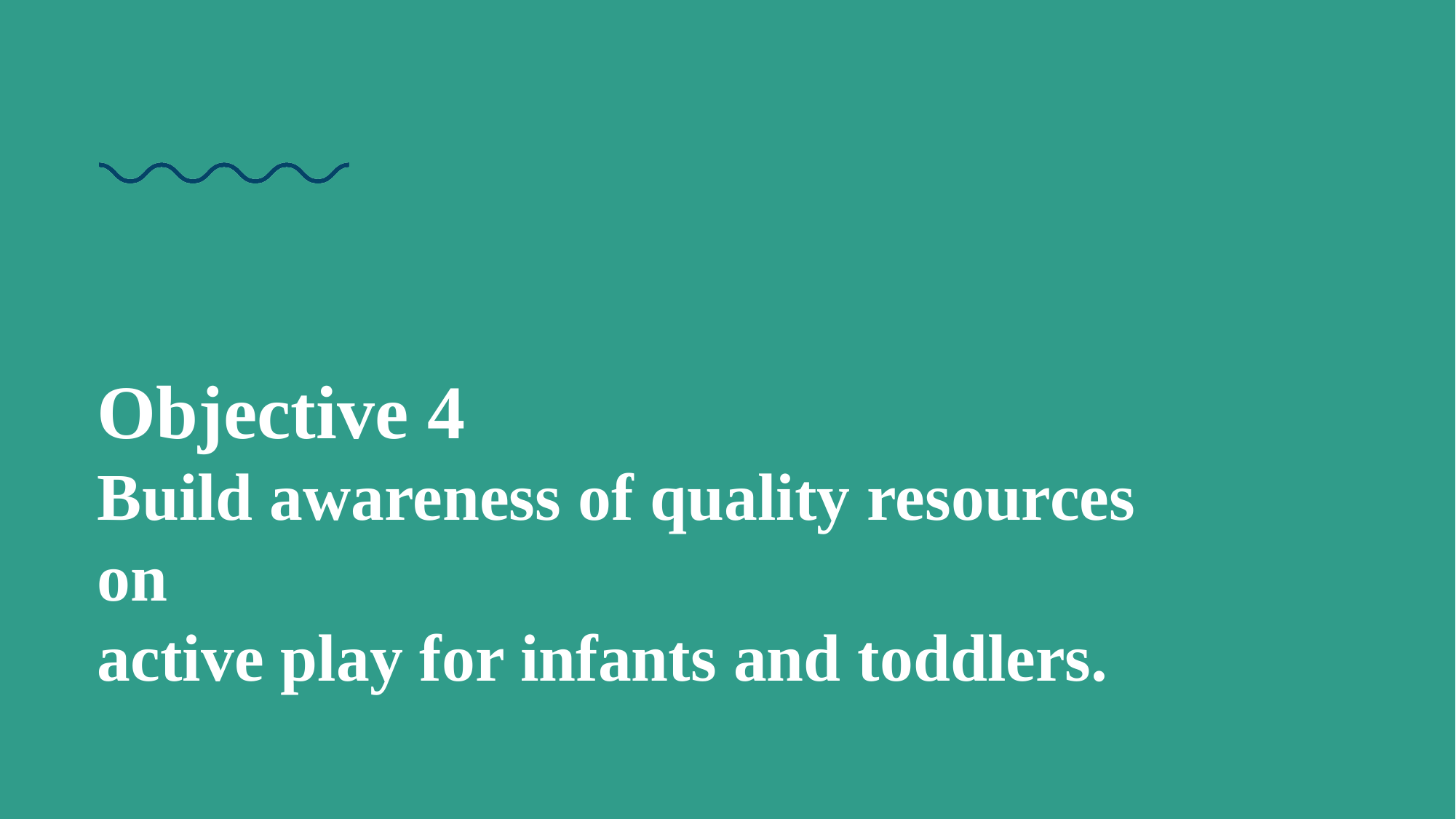

# Objective 4 Build awareness of quality resources on active play for infants and toddlers.